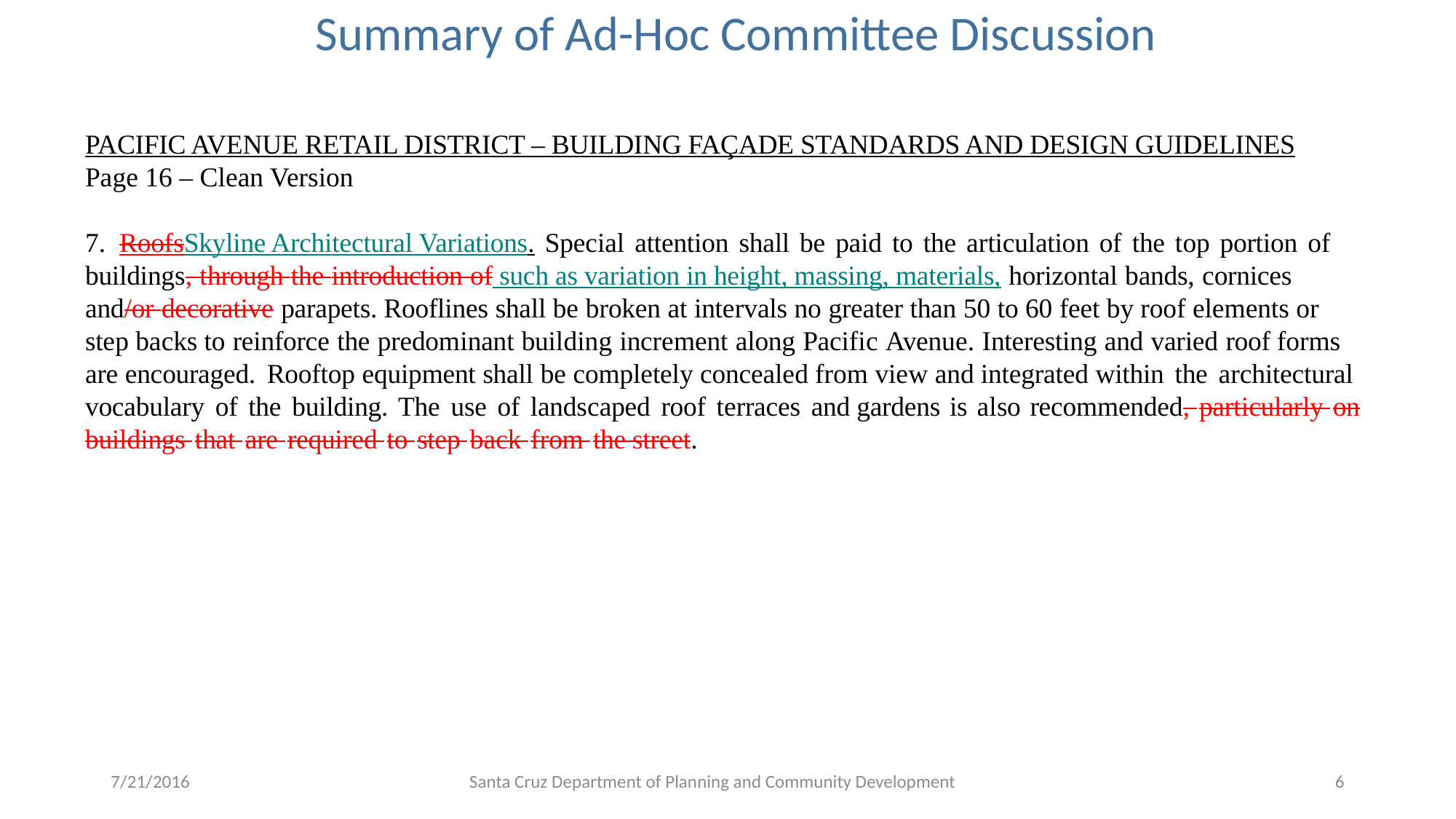

Summary of Ad-Hoc Committee Discussion
PACIFIC AVENUE RETAIL DISTRICT – BUILDING FAÇADE STANDARDS AND DESIGN GUIDELINES
Page 16 – Clean Version

7.  RoofsSkyline Architectural Variations. Special attention shall be paid to the articulation of the top portion of buildings, through the introduction of such as variation in height, massing, materials, horizontal bands, cornices and/or decorative parapets. Rooflines shall be broken at intervals no greater than 50 to 60 feet by roof elements or step backs to reinforce the predominant building increment along Pacific Avenue. Interesting and varied roof forms are encouraged. Rooftop equipment shall be completely concealed from view and integrated within the architectural vocabulary of the building. The use of landscaped roof terraces and gardens is also recommended, particularly on buildings that are required to step back from the street.

7/21/2016
Santa Cruz Department of Planning and Community Development
6